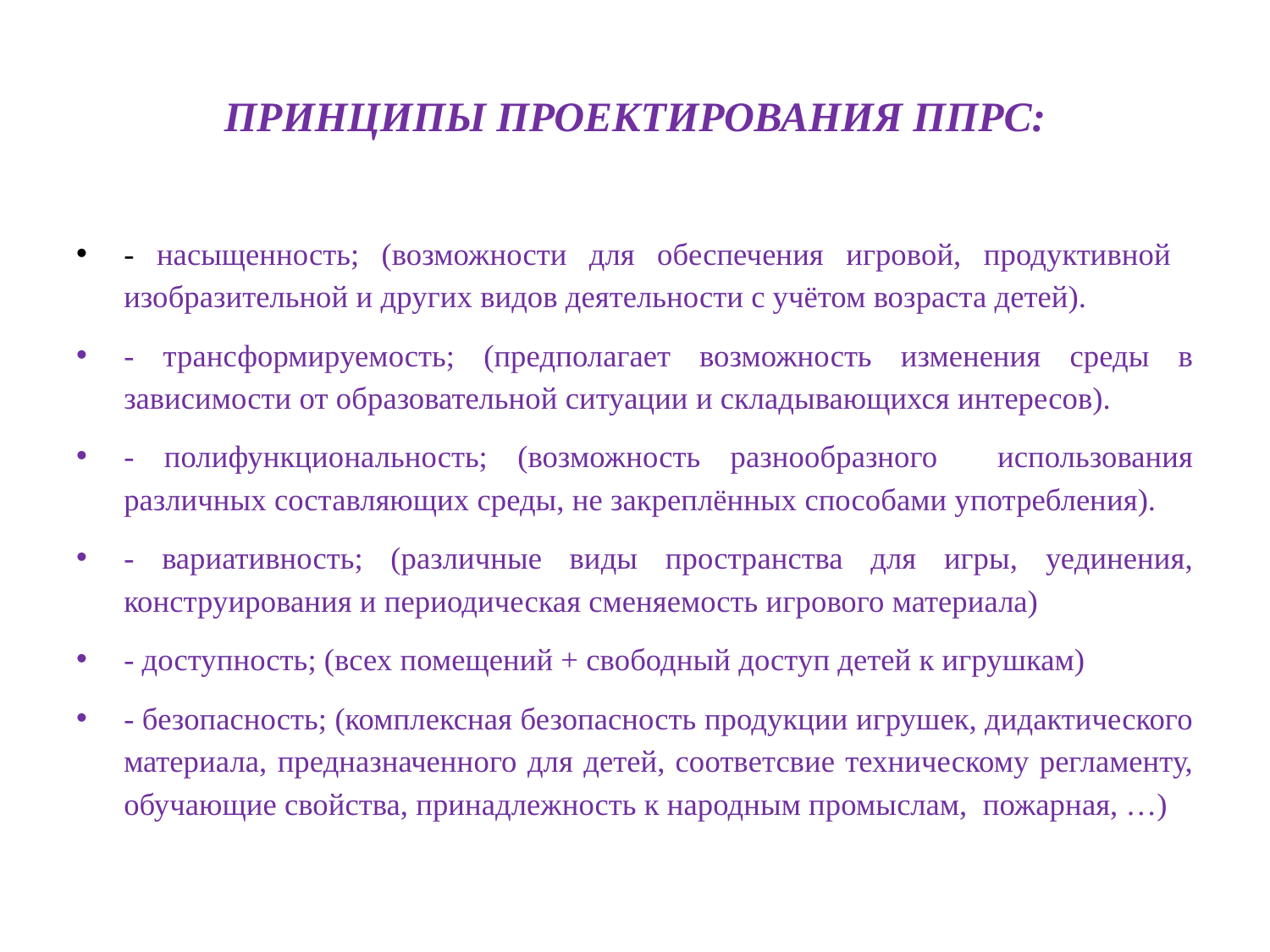

# ПРИНЦИПЫ ПРОЕКТИРОВАНИЯ ППРС:
- насыщенность; (возможности для обеспечения игровой, продуктивной  изобразительной и других видов деятельности с учётом возраста детей).
- трансформируемость; (предполагает возможность изменения среды в зависимости от образовательной ситуации и складывающихся интересов).
- полифункциональность; (возможность разнообразного  использования различных составляющих среды, не закреплённых способами употребления).
- вариативность; (различные виды пространства для игры, уединения, конструирования и периодическая сменяемость игрового материала)
- доступность; (всех помещений + свободный доступ детей к игрушкам)
- безопасность; (комплексная безопасность продукции игрушек, дидактического материала, предназначенного для детей, соответсвие техническому регламенту, обучающие свойства, принадлежность к народным промыслам,  пожарная, …)